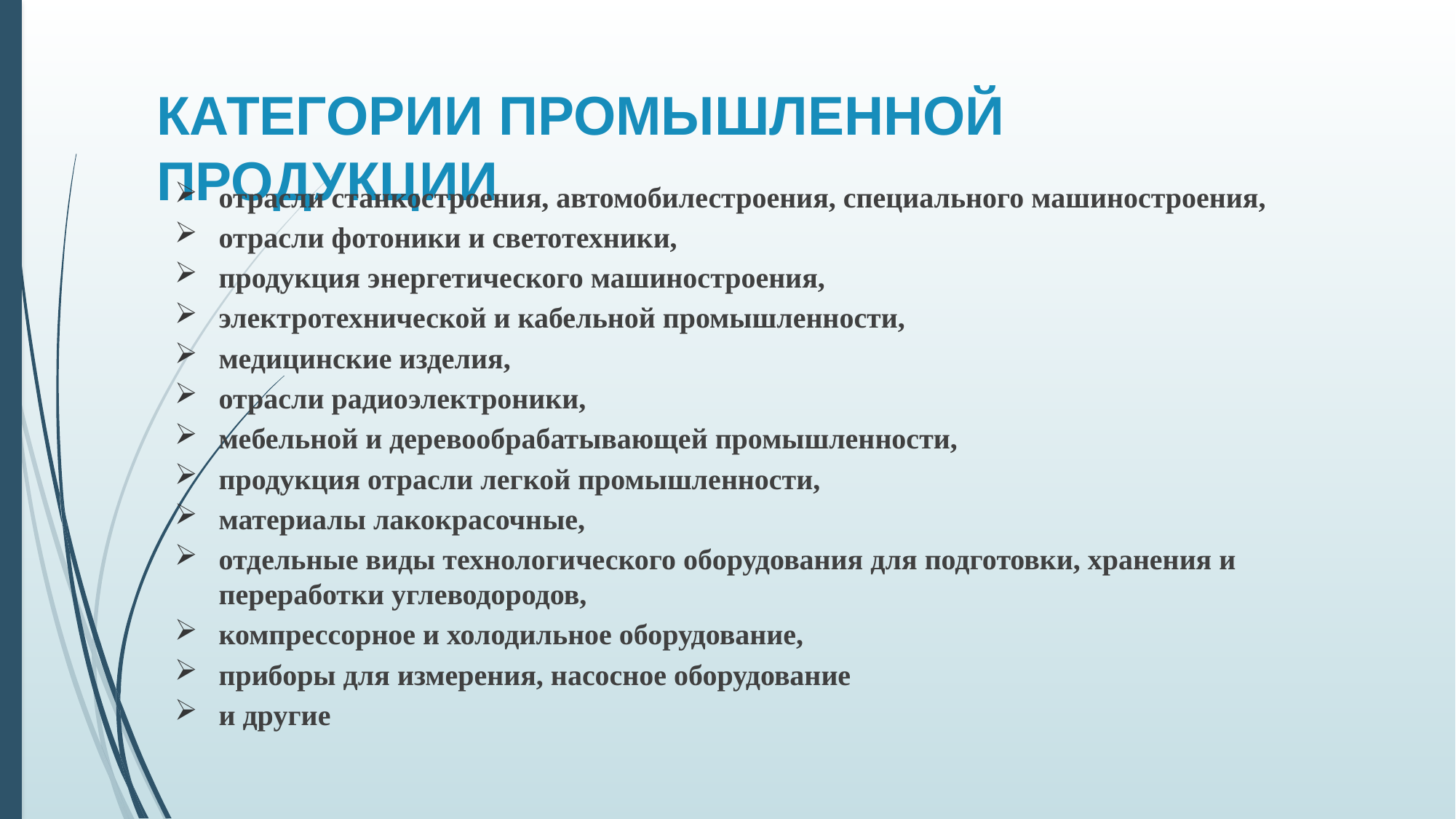

# КАТЕГОРИИ ПРОМЫШЛЕННОЙ ПРОДУКЦИИ
отрасли станкостроения, автомобилестроения, специального машиностроения,
отрасли фотоники и светотехники,
продукция энергетического машиностроения,
электротехнической и кабельной промышленности,
медицинские изделия,
отрасли радиоэлектроники,
мебельной и деревообрабатывающей промышленности,
продукция отрасли легкой промышленности,
материалы лакокрасочные,
отдельные виды технологического оборудования для подготовки, хранения и переработки углеводородов,
компрессорное и холодильное оборудование,
приборы для измерения, насосное оборудование
и другие